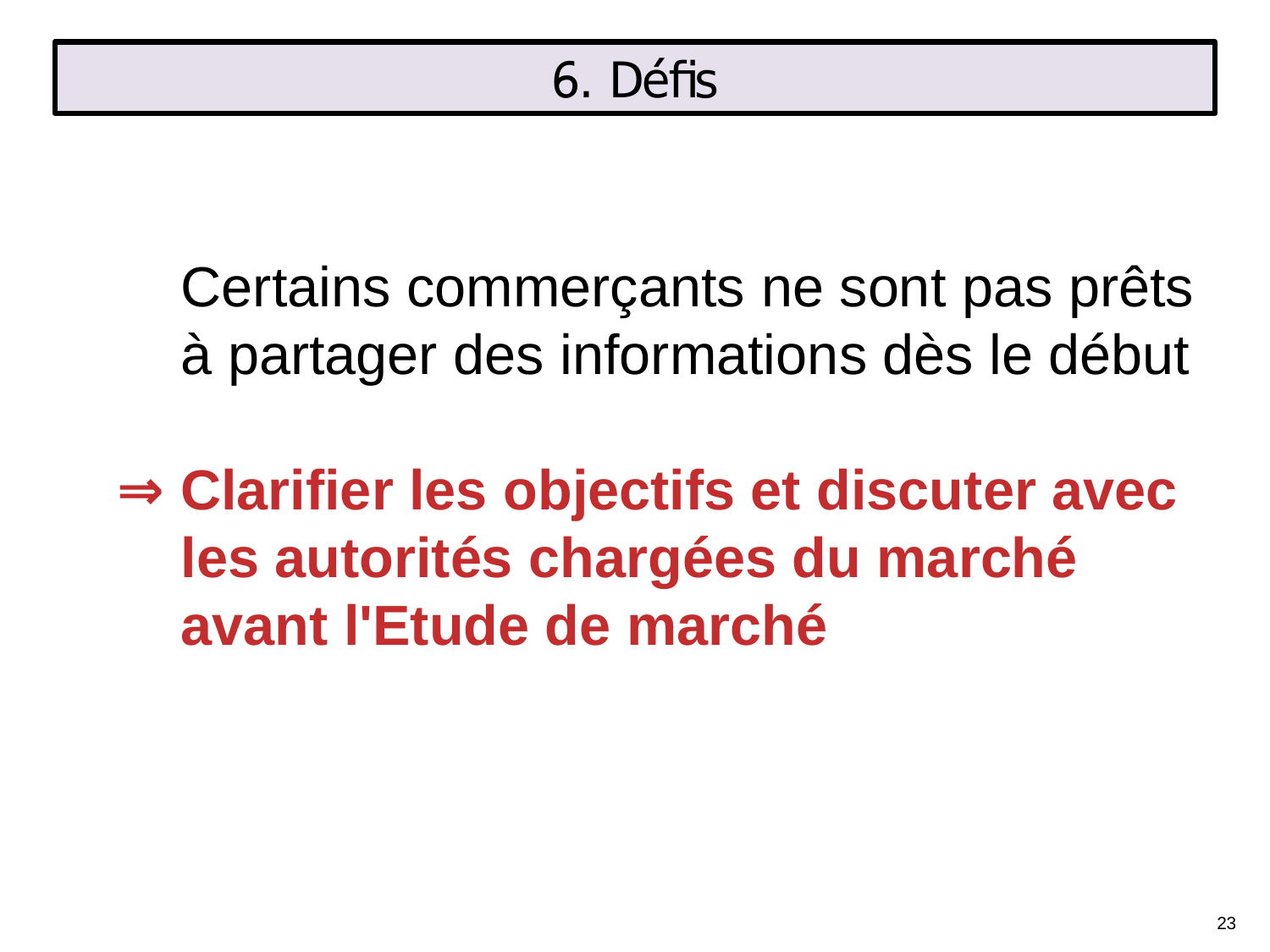

6. Défis
Certains commerçants ne sont pas prêts à partager des informations dès le début

⇒ Clarifier les objectifs et discuter avec les autorités chargées du marché avant l'Etude de marché
23